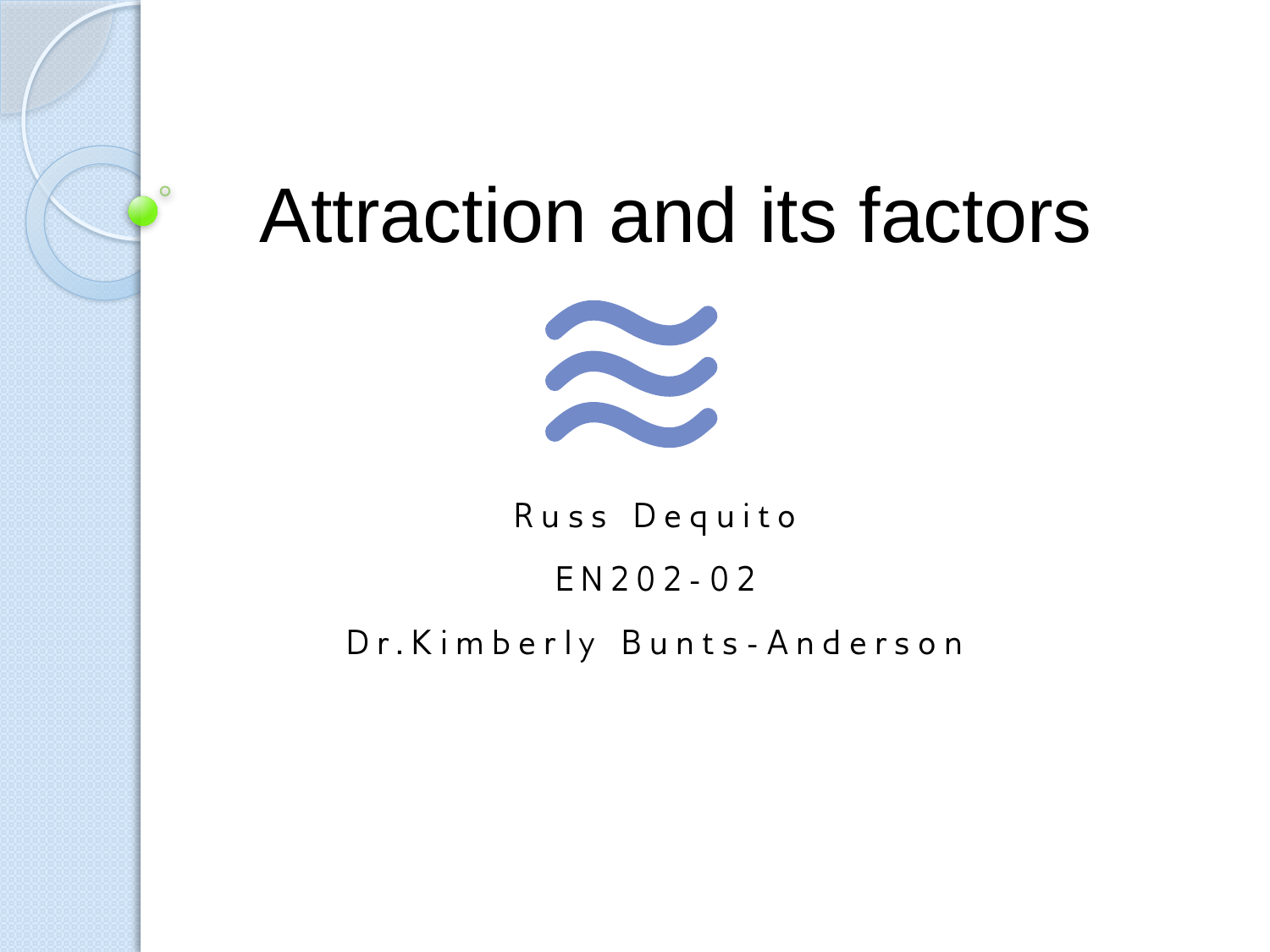

Attraction and its factors

Russ Dequito
EN202-02
Dr.Kimberly Bunts-Anderson